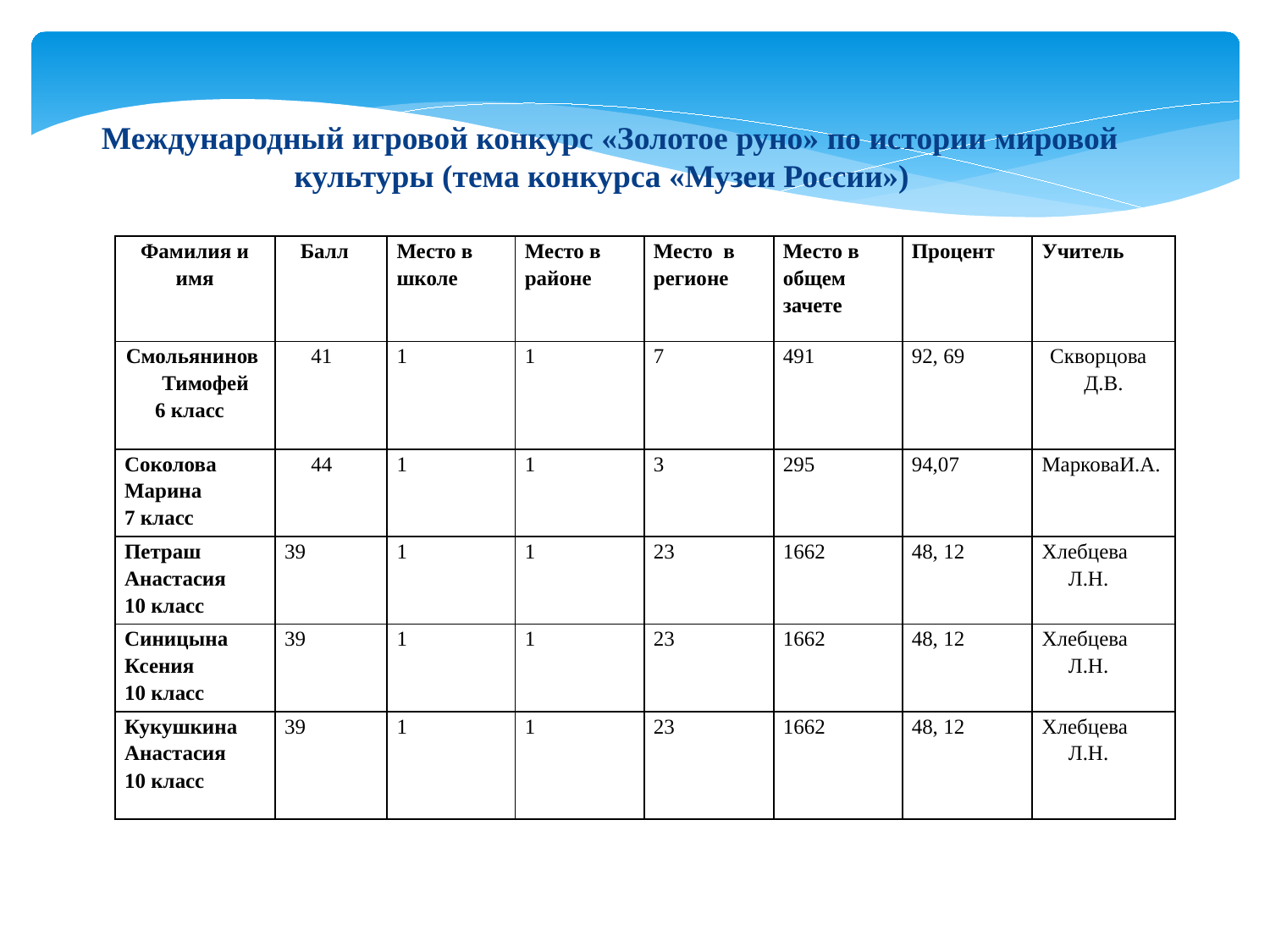

Международный игровой конкурс «Золотое руно» по истории мировой культуры (тема конкурса «Музеи России»)
| Фамилия и имя | Балл | Место в школе | Место в районе | Место в регионе | Место в общем зачете | Процент | Учитель |
| --- | --- | --- | --- | --- | --- | --- | --- |
| Смольянинов Тимофей 6 класс | 41 | 1 | 1 | 7 | 491 | 92, 69 | Скворцова Д.В. |
| Соколова Марина 7 класс | 44 | 1 | 1 | 3 | 295 | 94,07 | МарковаИ.А. |
| Петраш Анастасия 10 класс | 39 | 1 | 1 | 23 | 1662 | 48, 12 | Хлебцева Л.Н. |
| Синицына Ксения 10 класс | 39 | 1 | 1 | 23 | 1662 | 48, 12 | Хлебцева Л.Н. |
| Кукушкина Анастасия 10 класс | 39 | 1 | 1 | 23 | 1662 | 48, 12 | Хлебцева Л.Н. |